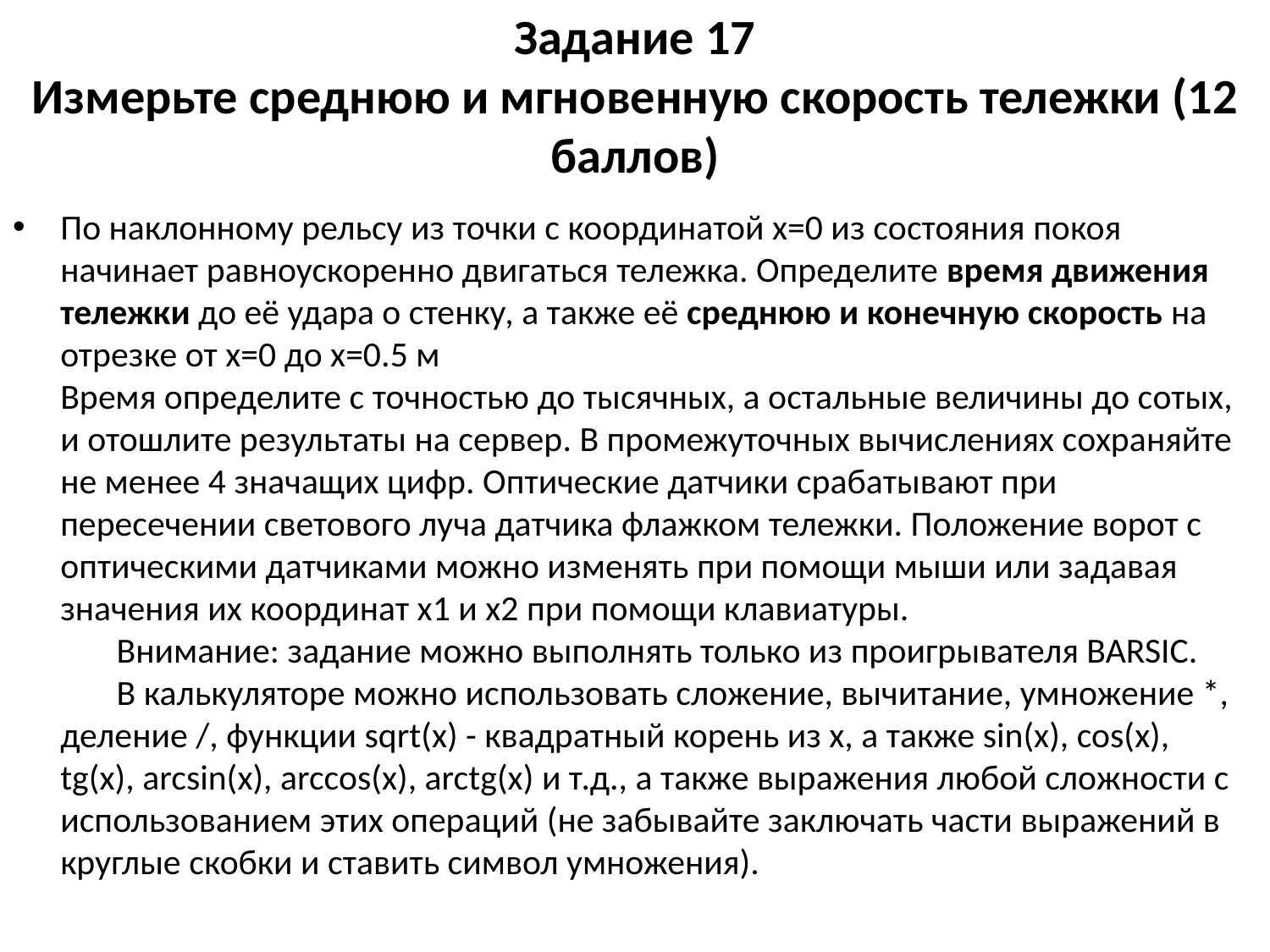

# Задание 17 Измерьте среднюю и мгновенную скорость тележки (12 баллов)
По наклонному рельсу из точки с координатой х=0 из состояния покоя начинает равноускоренно двигаться тележка. Определите время движения тележки до её удара о стенку, а также её среднюю и конечную скорость на отрезке от x=0 до x=0.5 м
Время определите с точностью до тысячных, а остальные величины до сотых, и отошлите результаты на сервер. В промежуточных вычислениях сохраняйте не менее 4 значащих цифр. Оптические датчики срабатывают при пересечении светового луча датчика флажком тележки. Положение ворот с оптическими датчиками можно изменять при помощи мыши или задавая значения их координат х1 и х2 при помощи клавиатуры.
       Внимание: задание можно выполнять только из проигрывателя BARSIC.
       В калькуляторе можно использовать сложение, вычитание, умножение *, деление /, функции sqrt(x) - квадратный корень из x, а также sin(x), cos(x), tg(x), arcsin(x), arccos(x), arctg(x) и т.д., а также выражения любой сложности с использованием этих операций (не забывайте заключать части выражений в круглые скобки и ставить символ умножения).